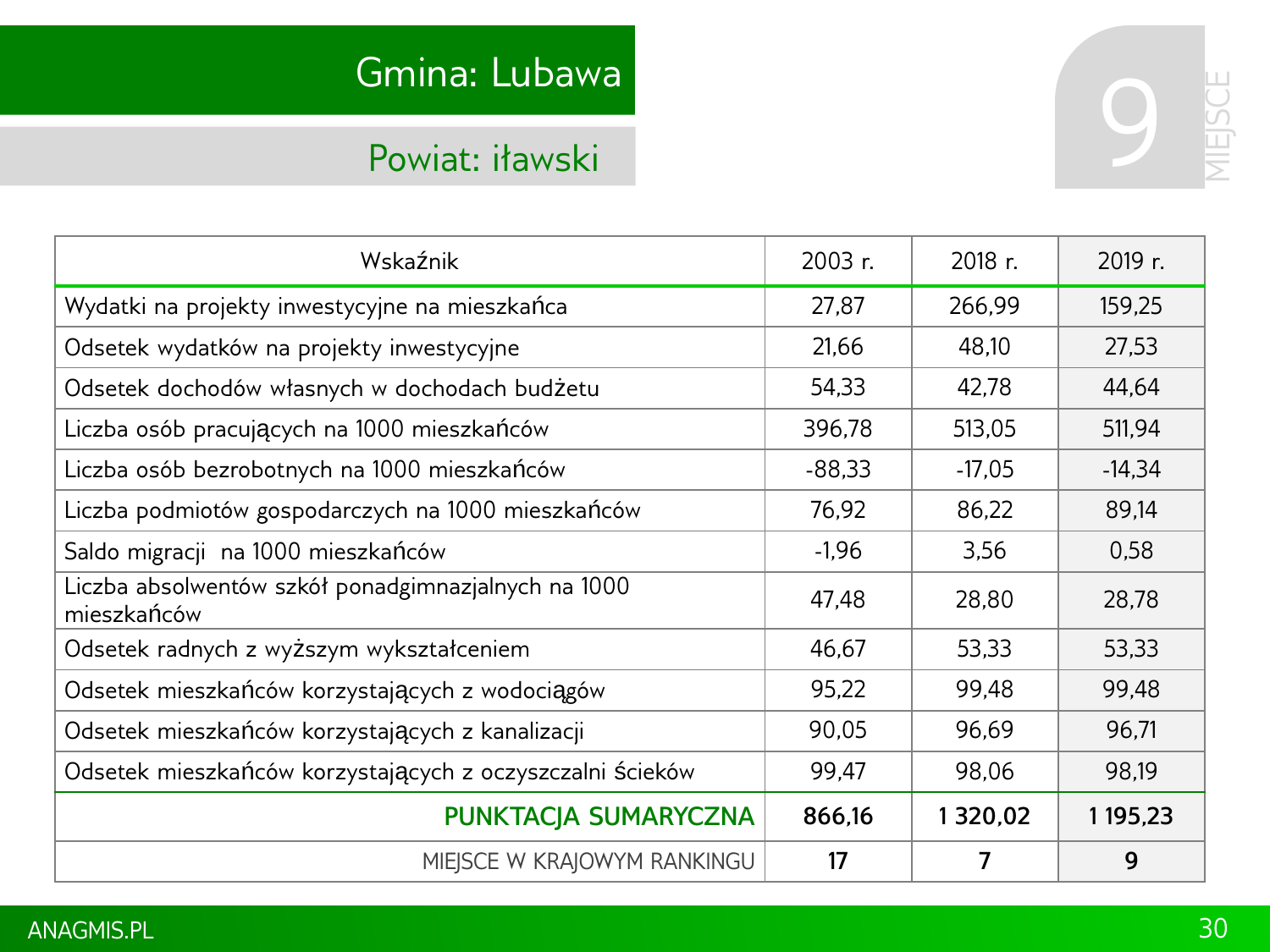

Gmina: Lubawa

Powiat: iławski

9
MIEJSCE
| Wskaźnik | 2003 r. | 2018 r. | 2019 r. |
| --- | --- | --- | --- |
| Wydatki na projekty inwestycyjne na mieszkańca | 27,87 | 266,99 | 159,25 |
| Odsetek wydatków na projekty inwestycyjne | 21,66 | 48,10 | 27,53 |
| Odsetek dochodów własnych w dochodach budżetu | 54,33 | 42,78 | 44,64 |
| Liczba osób pracujących na 1000 mieszkańców | 396,78 | 513,05 | 511,94 |
| Liczba osób bezrobotnych na 1000 mieszkańców | -88,33 | -17,05 | -14,34 |
| Liczba podmiotów gospodarczych na 1000 mieszkańców | 76,92 | 86,22 | 89,14 |
| Saldo migracji na 1000 mieszkańców | -1,96 | 3,56 | 0,58 |
| Liczba absolwentów szkół ponadgimnazjalnych na 1000 mieszkańców | 47,48 | 28,80 | 28,78 |
| Odsetek radnych z wyższym wykształceniem | 46,67 | 53,33 | 53,33 |
| Odsetek mieszkańców korzystających z wodociągów | 95,22 | 99,48 | 99,48 |
| Odsetek mieszkańców korzystających z kanalizacji | 90,05 | 96,69 | 96,71 |
| Odsetek mieszkańców korzystających z oczyszczalni ścieków | 99,47 | 98,06 | 98,19 |
| PUNKTACJA SUMARYCZNA | 866,16 | 1 320,02 | 1 195,23 |
| MIEJSCE W KRAJOWYM RANKINGU | 17 | 7 | 9 |
30

ANAGMIS.PL